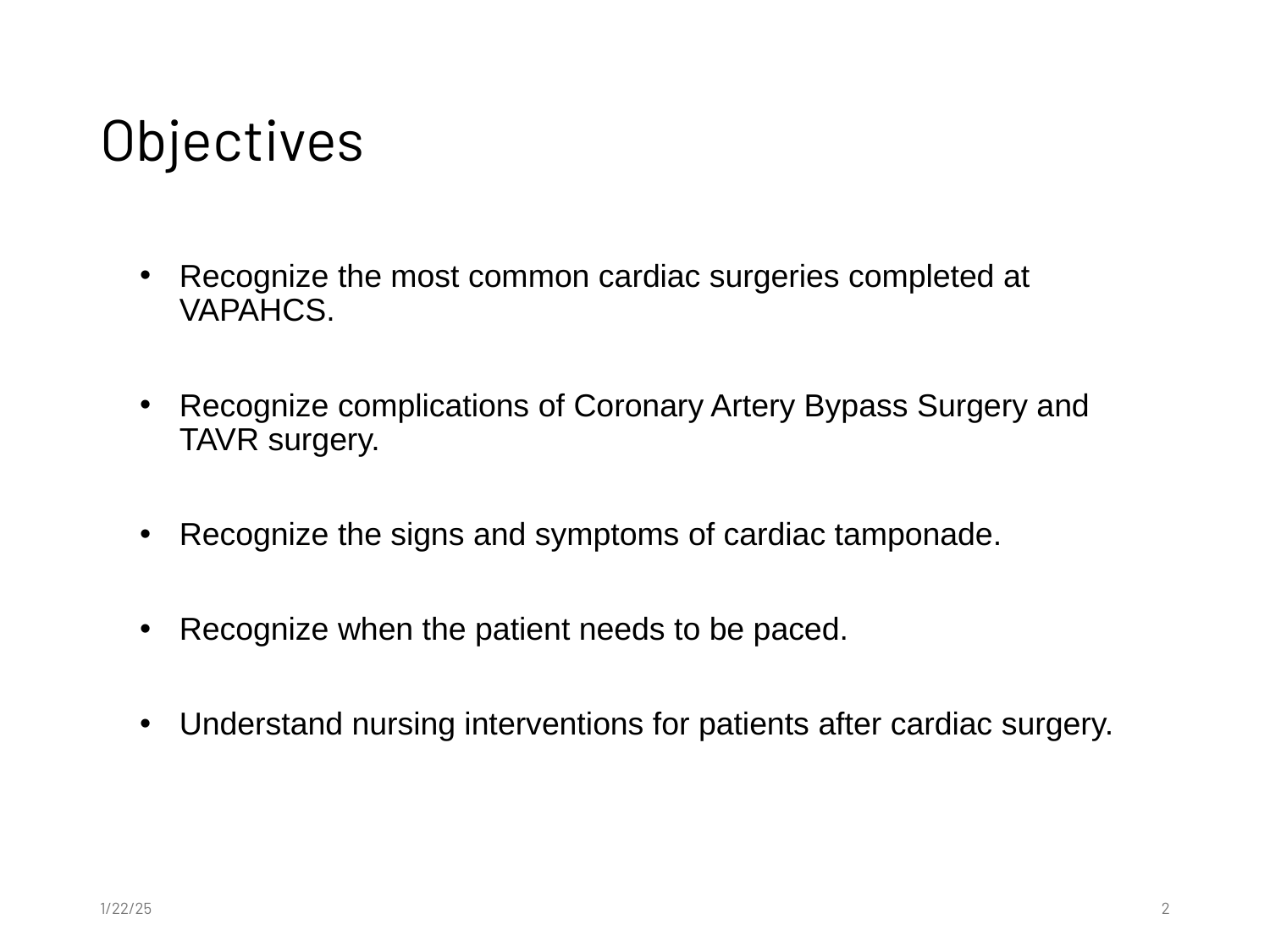

# Objectives
Recognize the most common cardiac surgeries completed at VAPAHCS.

Recognize complications of Coronary Artery Bypass Surgery and TAVR surgery.

Recognize the signs and symptoms of cardiac tamponade.

Recognize when the patient needs to be paced.

Understand nursing interventions for patients after cardiac surgery.
1/22/25
2